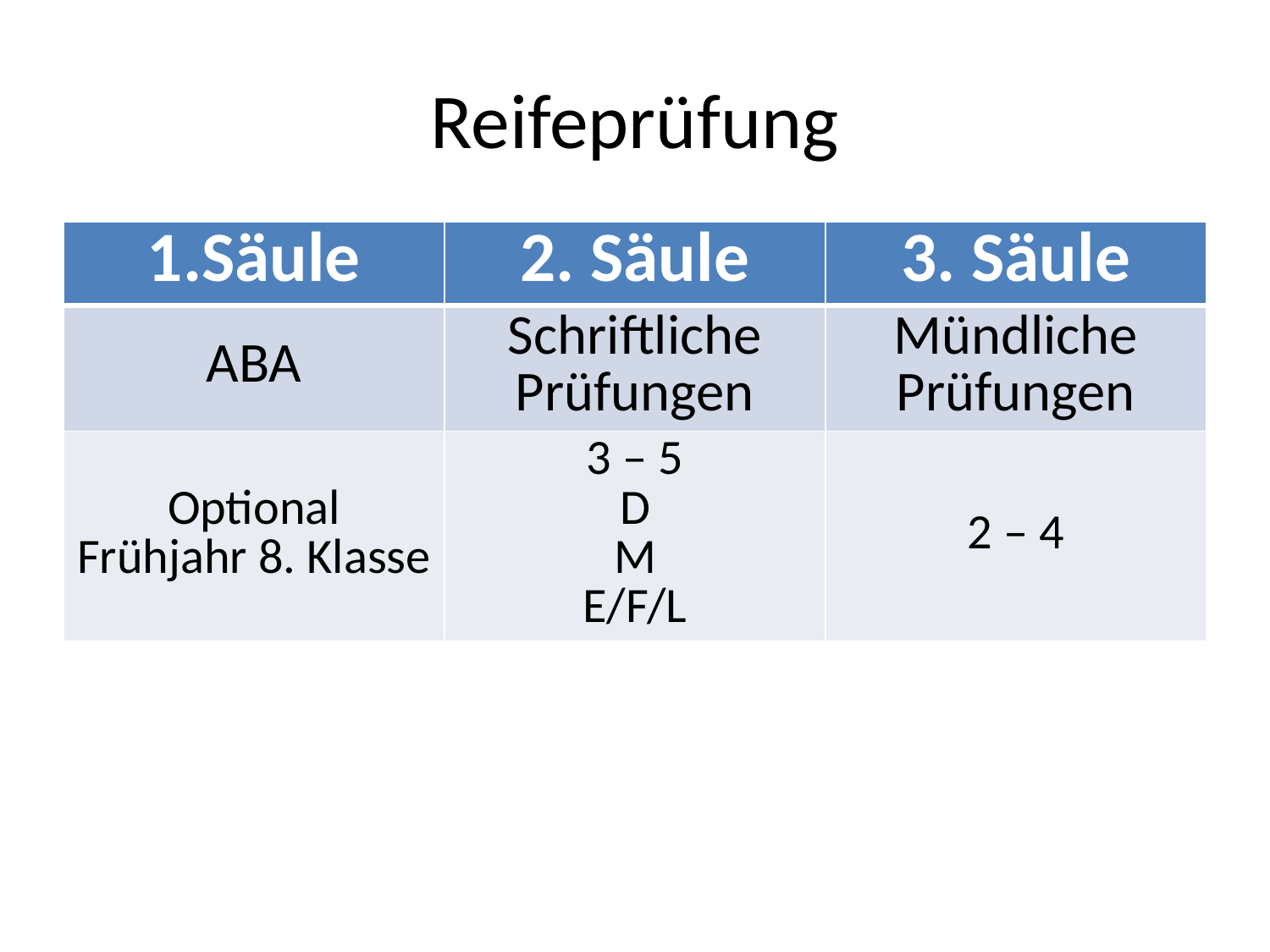

# Reifeprüfung
| Säule | 2. Säule | 3. Säule |
| --- | --- | --- |
| ABA | Schriftliche Prüfungen | Mündliche Prüfungen |
| Optional Frühjahr 8. Klasse | 3 – 5 D M E/F/L | 2 – 4 |